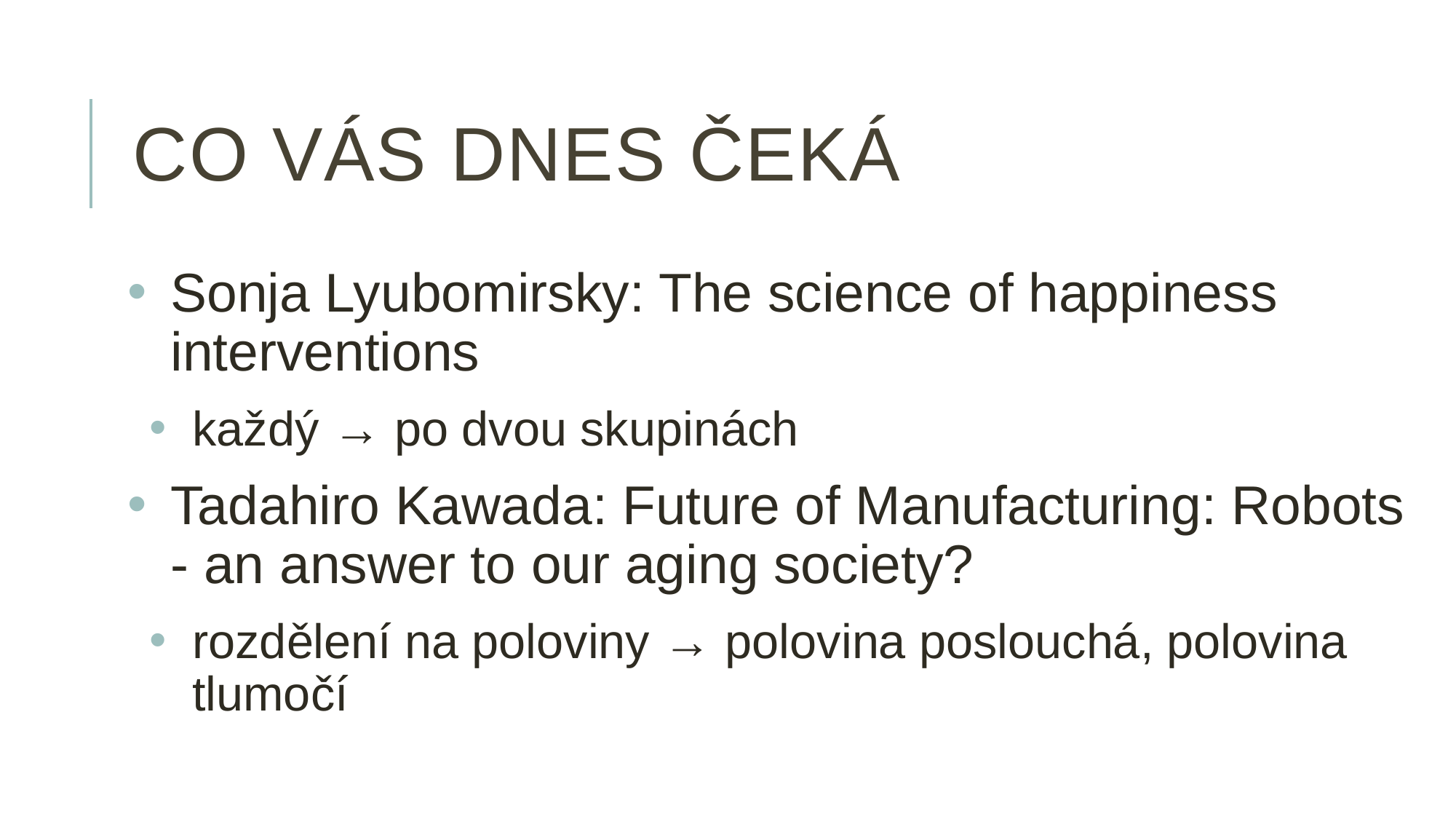

# co vás dnes čeká
Sonja Lyubomirsky: The science of happiness interventions
každý → po dvou skupinách
Tadahiro Kawada: Future of Manufacturing: Robots - an answer to our aging society?
rozdělení na poloviny → polovina poslouchá, polovina tlumočí